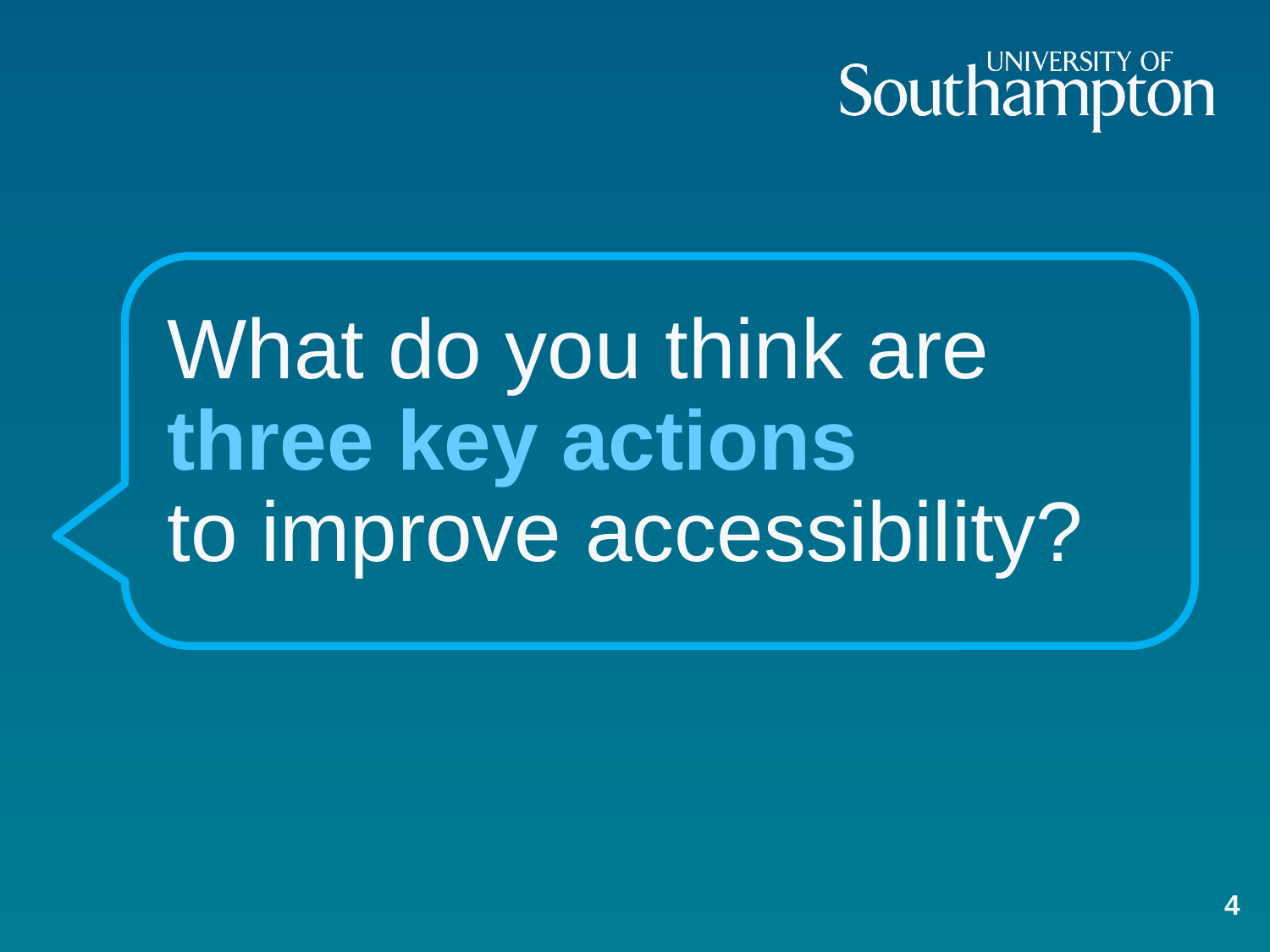

# What do you think are three key actions to improve accessibility?
4